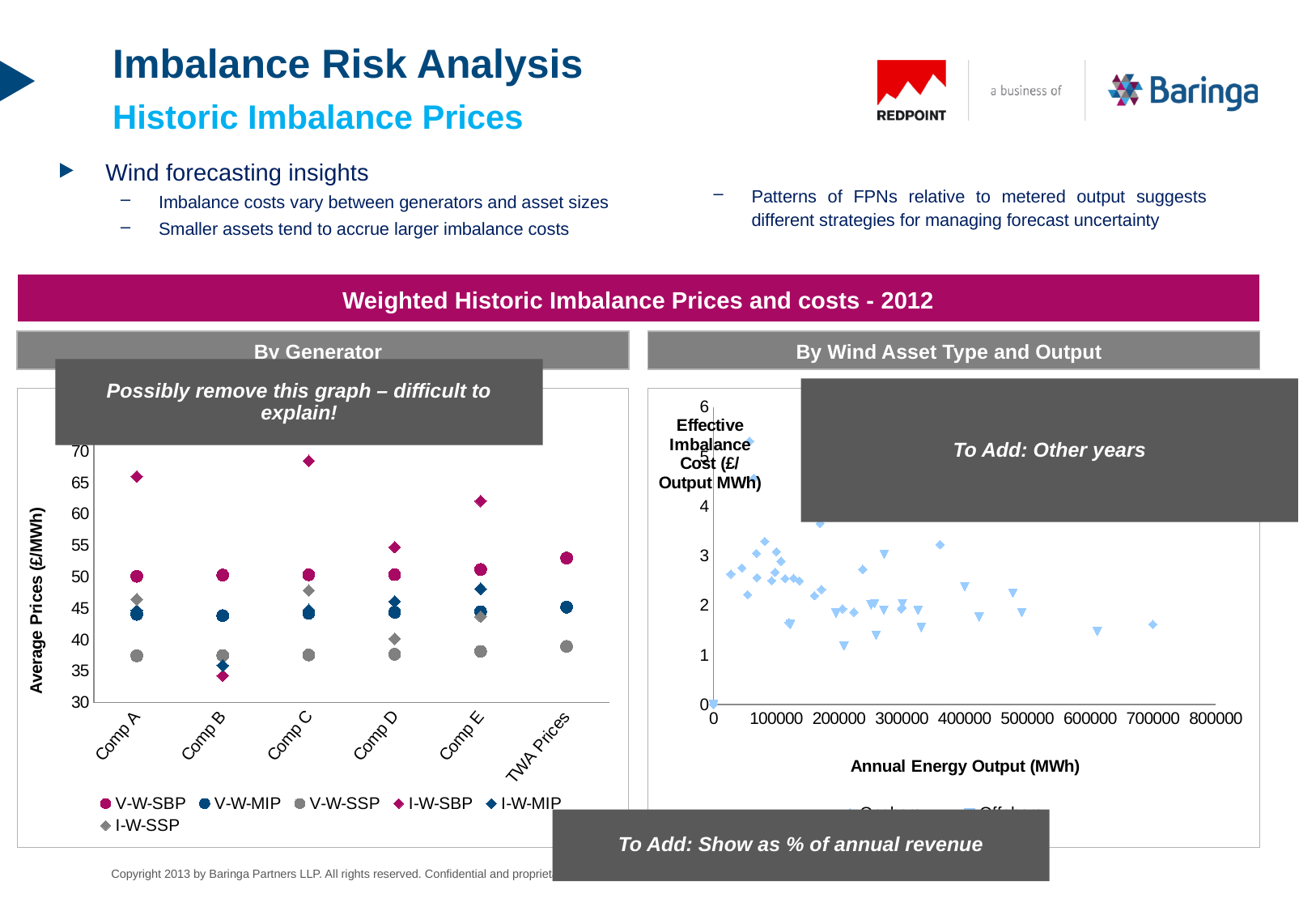

# Imbalance Risk Analysis Historic Imbalance Prices
Wind forecasting insights
Imbalance costs vary between generators and asset sizes
Smaller assets tend to accrue larger imbalance costs

Patterns of FPNs relative to metered output suggests different strategies for managing forecast uncertainty

Weighted Historic Imbalance Prices and costs - 2012
By Generator
By Wind Asset Type and Output
Possibly remove this graph – difficult to explain!
To Add: Other years

### Chart

| Category | V-W-SBP | V-W-MIP | V-W-SSP | I-W-SBP | I-W-MIP | I-W-SSP |
|---|---|---|---|---|---|---|
| Comp A | 50.08082566814436 | 44.02179123516705 | 37.4276412698769 | 65.96650936322006 | 44.644798520165196 | 46.4417774561781 |
| Comp B | 50.284651822352465 | 43.83070839195767 | 37.490579076623604 | 34.2751939513782 | 35.896075361254795 | 26.75263660082362 |
| Comp C | 50.33558196429178 | 44.21438792905374 | 37.56823072851427 | 68.45746073004172 | 44.74611714042809 | 47.84294141272698 |
| Comp D | 50.35044431379551 | 44.3544494007561 | 37.67979743128809 | 54.72623089096929 | 46.07604924417873 | 40.15098910648044 |
| Comp E | 51.17396785687591 | 44.46790137719119 | 38.14460863357039 | 62.05972092218511 | 48.09904948215889 | 43.65526470460472 |
| TWA Prices | 53.00426360200351 | 45.182812017304435 | 38.92596570525946 | None | None | None |

### Chart

| Category | Onshore | Offshore |
|---|---|---|
To Add: Show as % of annual revenue